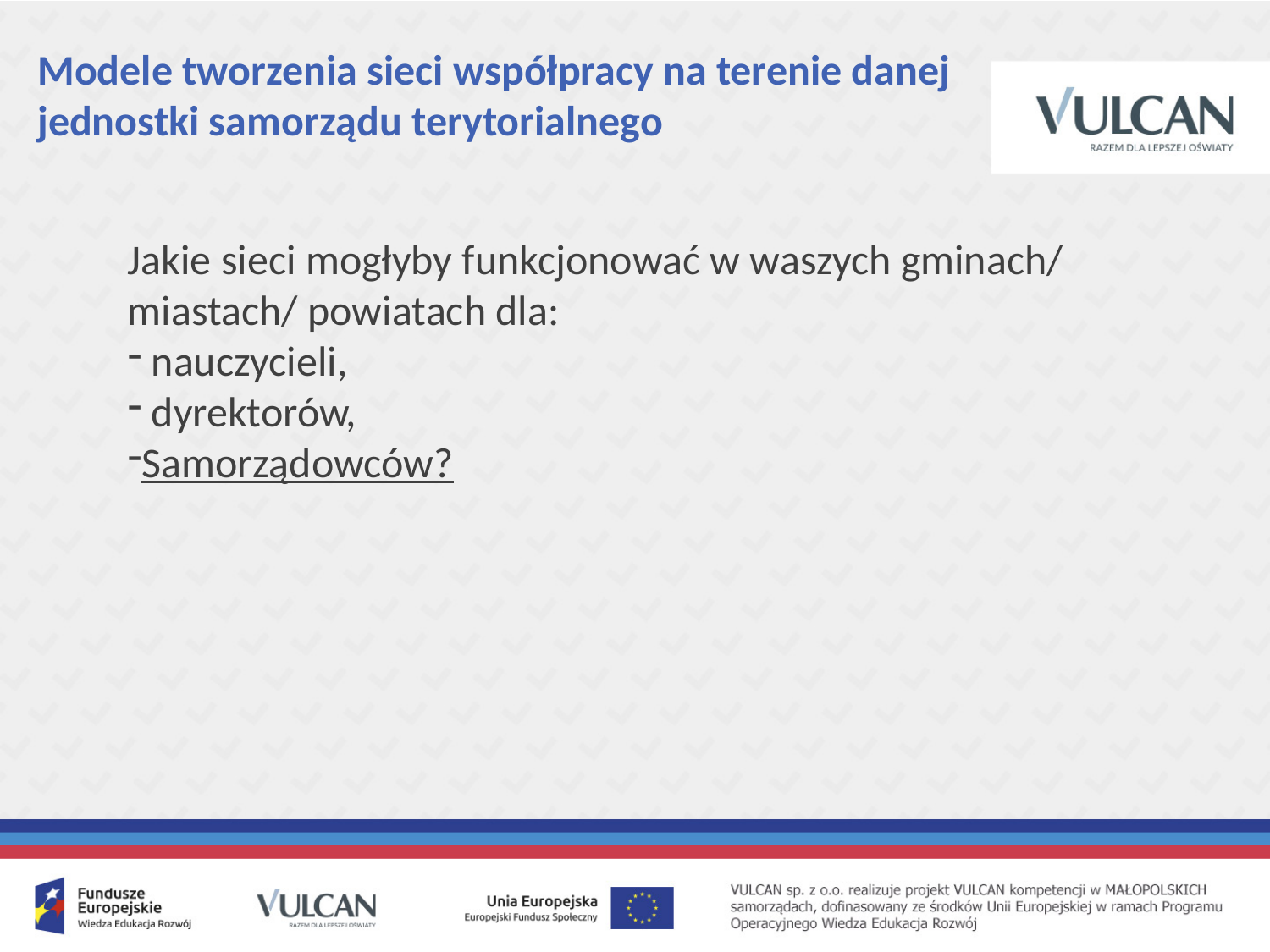

# Modele tworzenia sieci współpracy na terenie danej jednostki samorządu terytorialnego
Jakie sieci mogłyby funkcjonować w waszych gminach/ miastach/ powiatach dla:
 nauczycieli,
 dyrektorów,
Samorządowców?